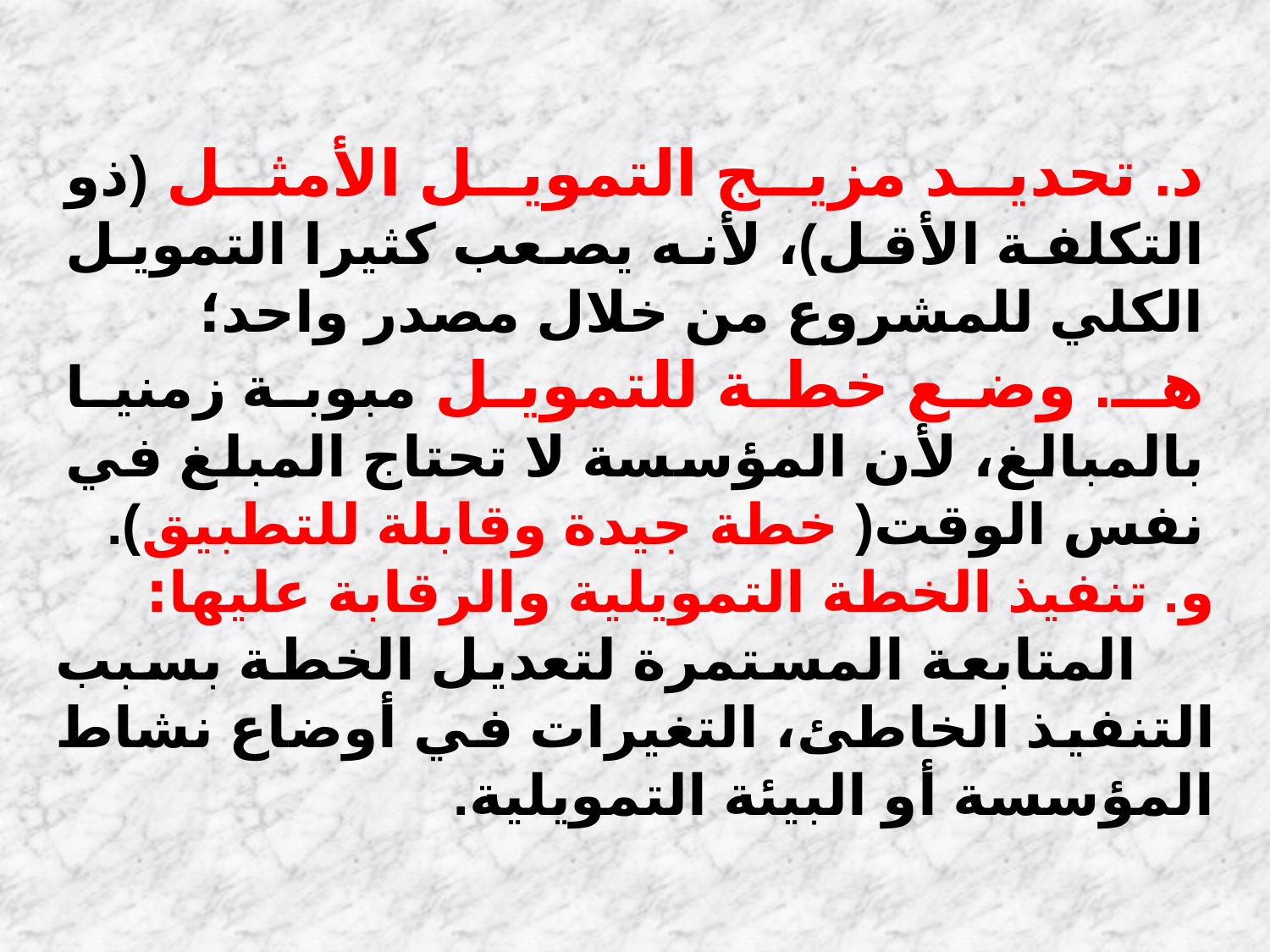

د. تحديد مزيج التمويل الأمثل (ذو التكلفة الأقل)، لأنه يصعب كثيرا التمويل الكلي للمشروع من خلال مصدر واحد؛
هـ. وضع خطة للتمويل مبوبة زمنيا بالمبالغ، لأن المؤسسة لا تحتاج المبلغ في نفس الوقت( خطة جيدة وقابلة للتطبيق).
و. تنفيذ الخطة التمويلية والرقابة عليها:
     المتابعة المستمرة لتعديل الخطة بسبب التنفيذ الخاطئ، التغيرات في أوضاع نشاط المؤسسة أو البيئة التمويلية.